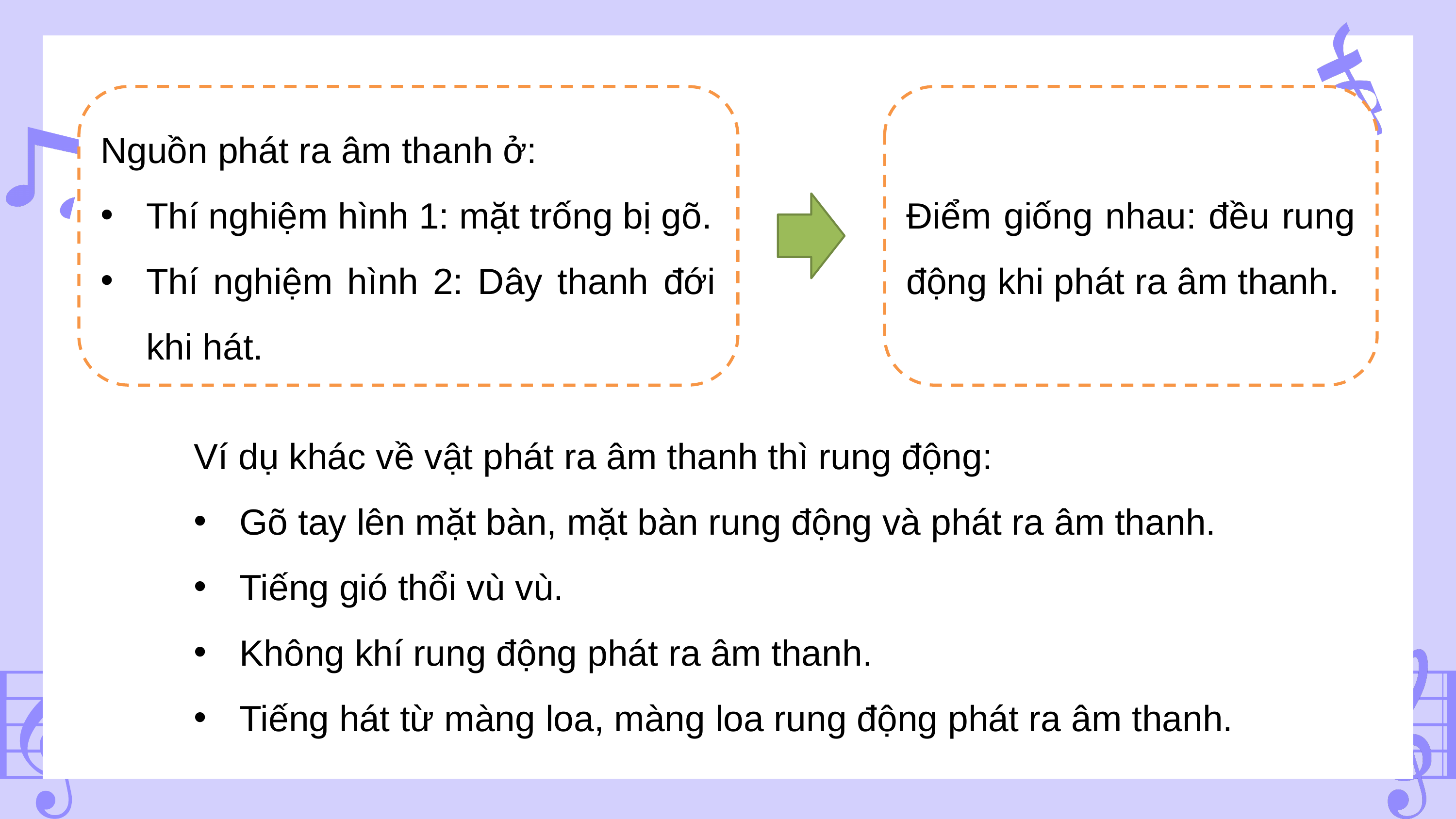

Nguồn phát ra âm thanh ở:
Thí nghiệm hình 1: mặt trống bị gõ.
Thí nghiệm hình 2: Dây thanh đới khi hát.
Điểm giống nhau: đều rung động khi phát ra âm thanh.

Ví dụ khác về vật phát ra âm thanh thì rung động:
Gõ tay lên mặt bàn, mặt bàn rung động và phát ra âm thanh.
Tiếng gió thổi vù vù.
Không khí rung động phát ra âm thanh.
Tiếng hát từ màng loa, màng loa rung động phát ra âm thanh.